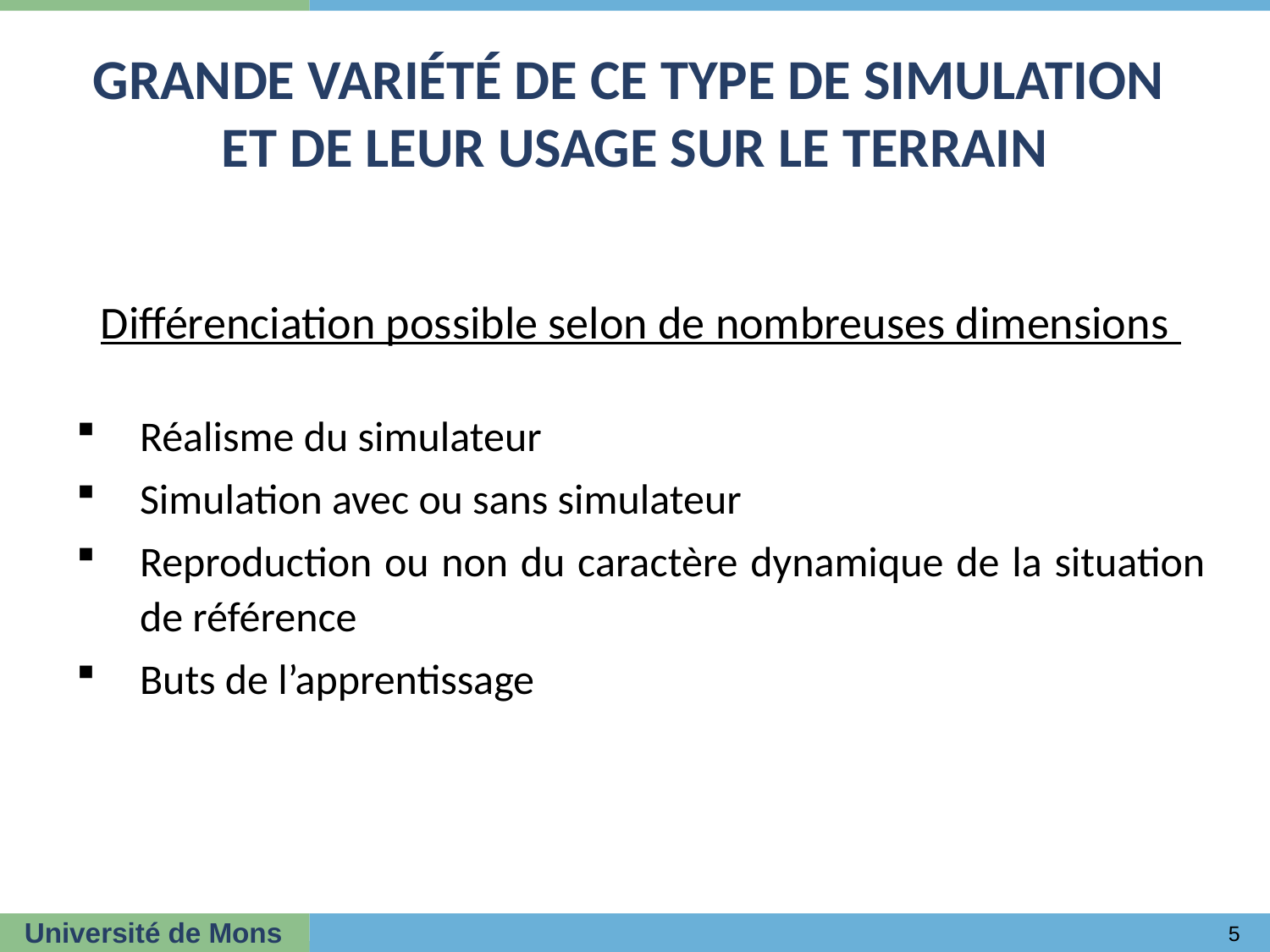

# grande variété de ce type de simulation et de leur usage sur le terrain

Différenciation possible selon de nombreuses dimensions

Réalisme du simulateur
Simulation avec ou sans simulateur
Reproduction ou non du caractère dynamique de la situation de référence
Buts de l’apprentissage
5